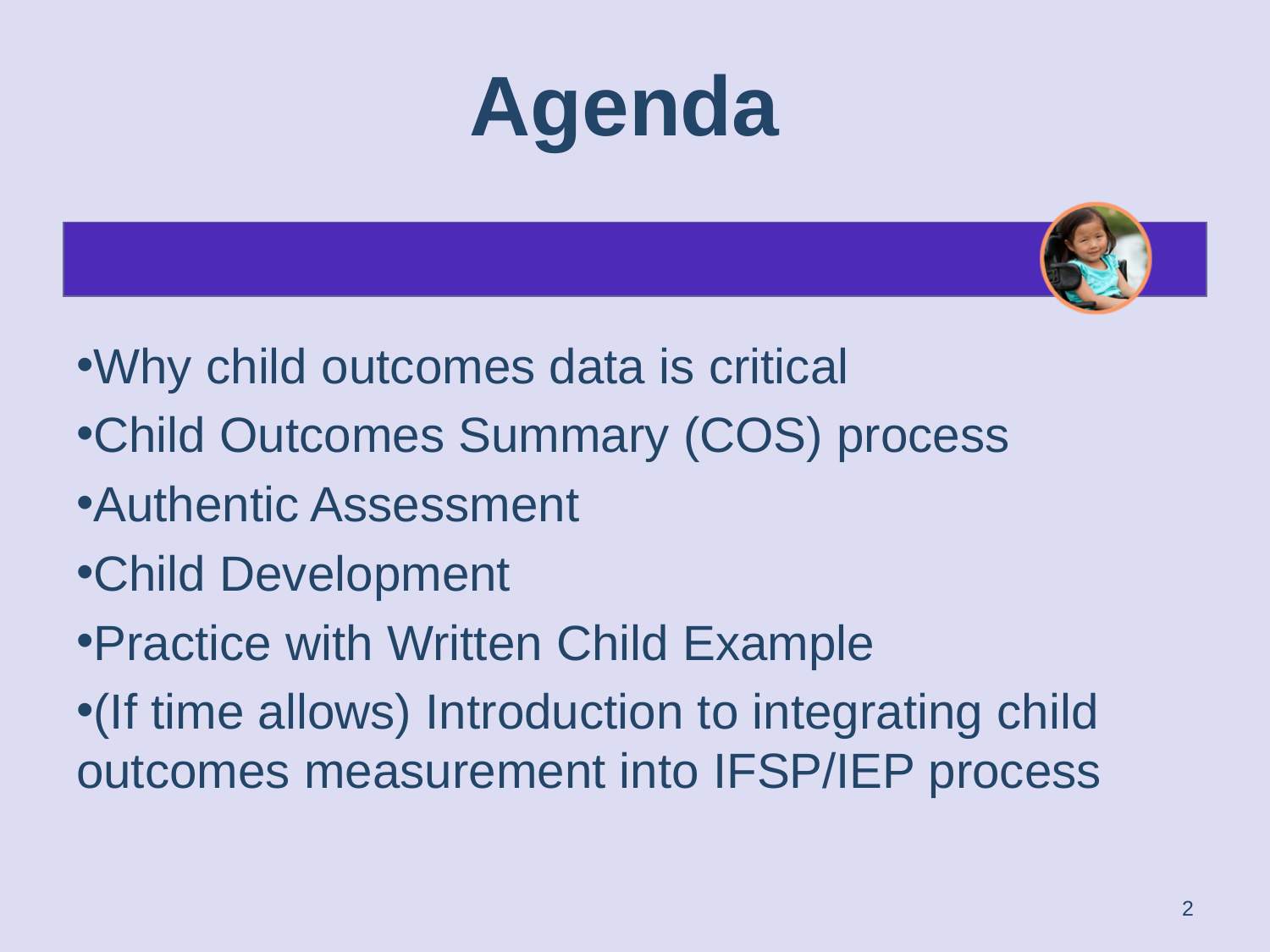

# Agenda
Why child outcomes data is critical
Child Outcomes Summary (COS) process
Authentic Assessment
Child Development
Practice with Written Child Example
(If time allows) Introduction to integrating child outcomes measurement into IFSP/IEP process
2